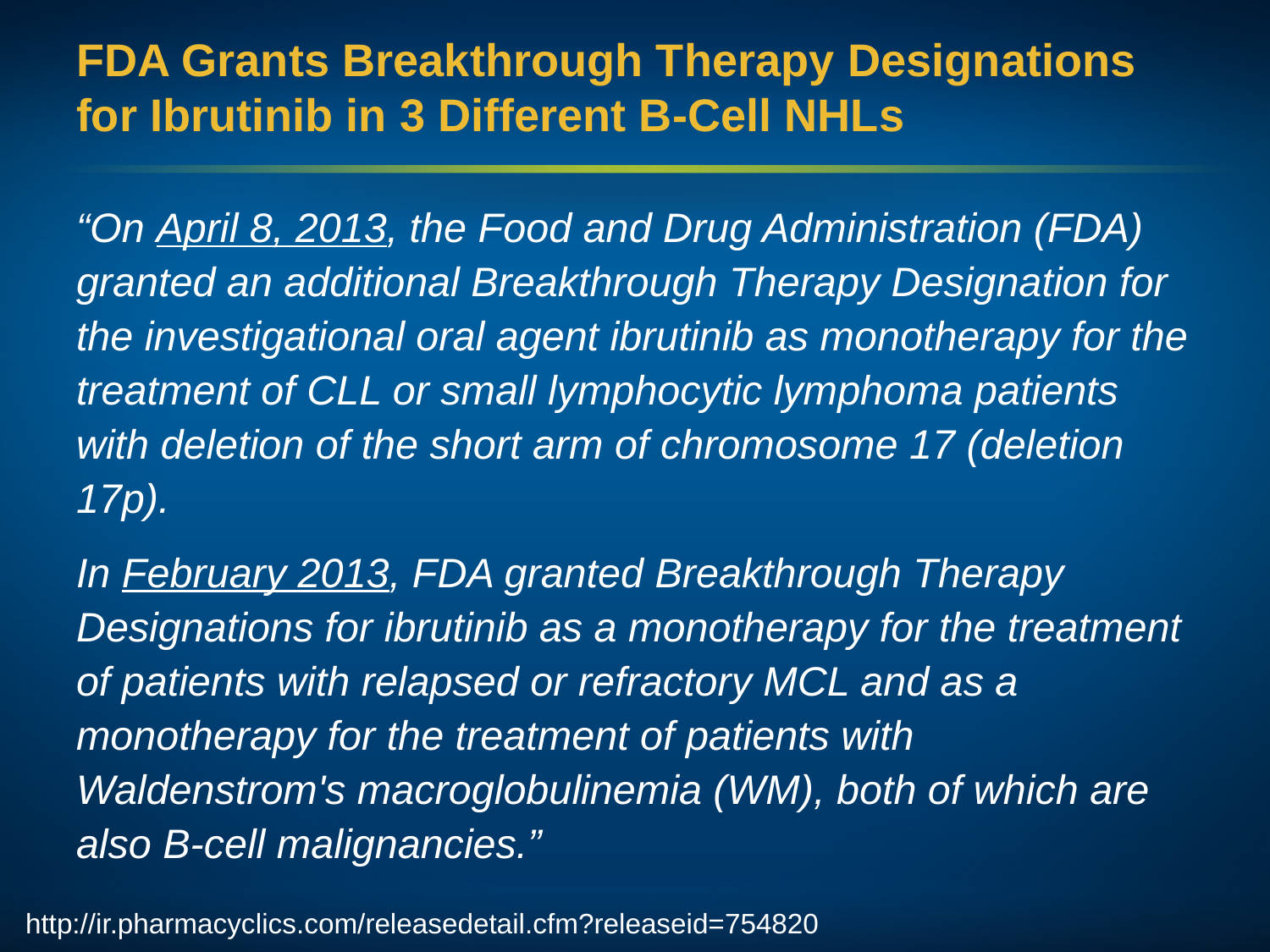

# FDA Grants Breakthrough Therapy Designations for Ibrutinib in 3 Different B-Cell NHLs
“On April 8, 2013, the Food and Drug Administration (FDA) granted an additional Breakthrough Therapy Designation for the investigational oral agent ibrutinib as monotherapy for the treatment of CLL or small lymphocytic lymphoma patients with deletion of the short arm of chromosome 17 (deletion 17p).
In February 2013, FDA granted Breakthrough Therapy Designations for ibrutinib as a monotherapy for the treatment of patients with relapsed or refractory MCL and as a monotherapy for the treatment of patients with Waldenstrom's macroglobulinemia (WM), both of which are also B-cell malignancies.”
http://ir.pharmacyclics.com/releasedetail.cfm?releaseid=754820